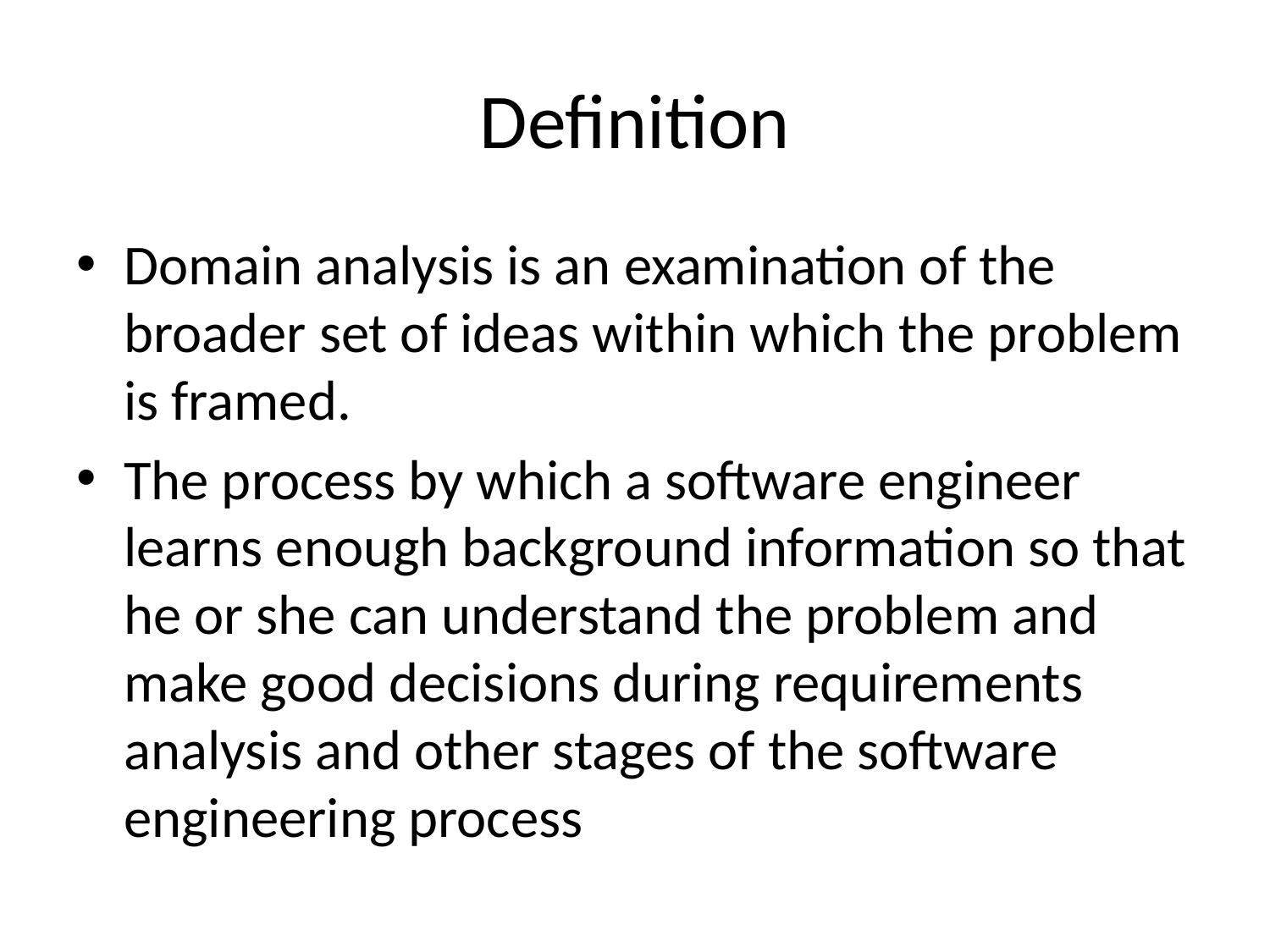

# Definition
Domain analysis is an examination of the broader set of ideas within which the problem is framed.
The process by which a software engineer learns enough background information so that he or she can understand the problem and make good decisions during requirements analysis and other stages of the software engineering process